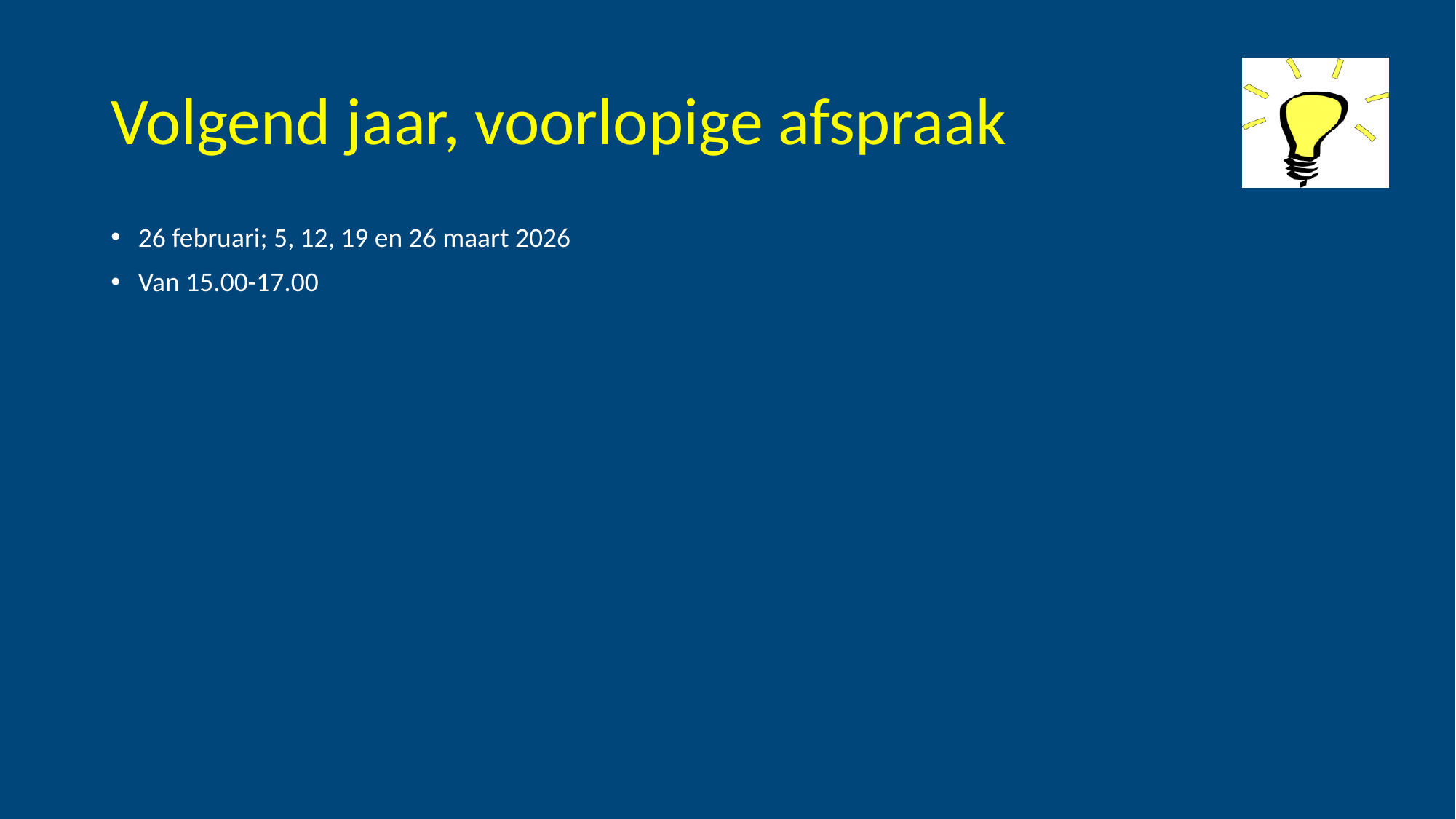

# Volgend jaar, voorlopige afspraak
26 februari; 5, 12, 19 en 26 maart 2026
Van 15.00-17.00